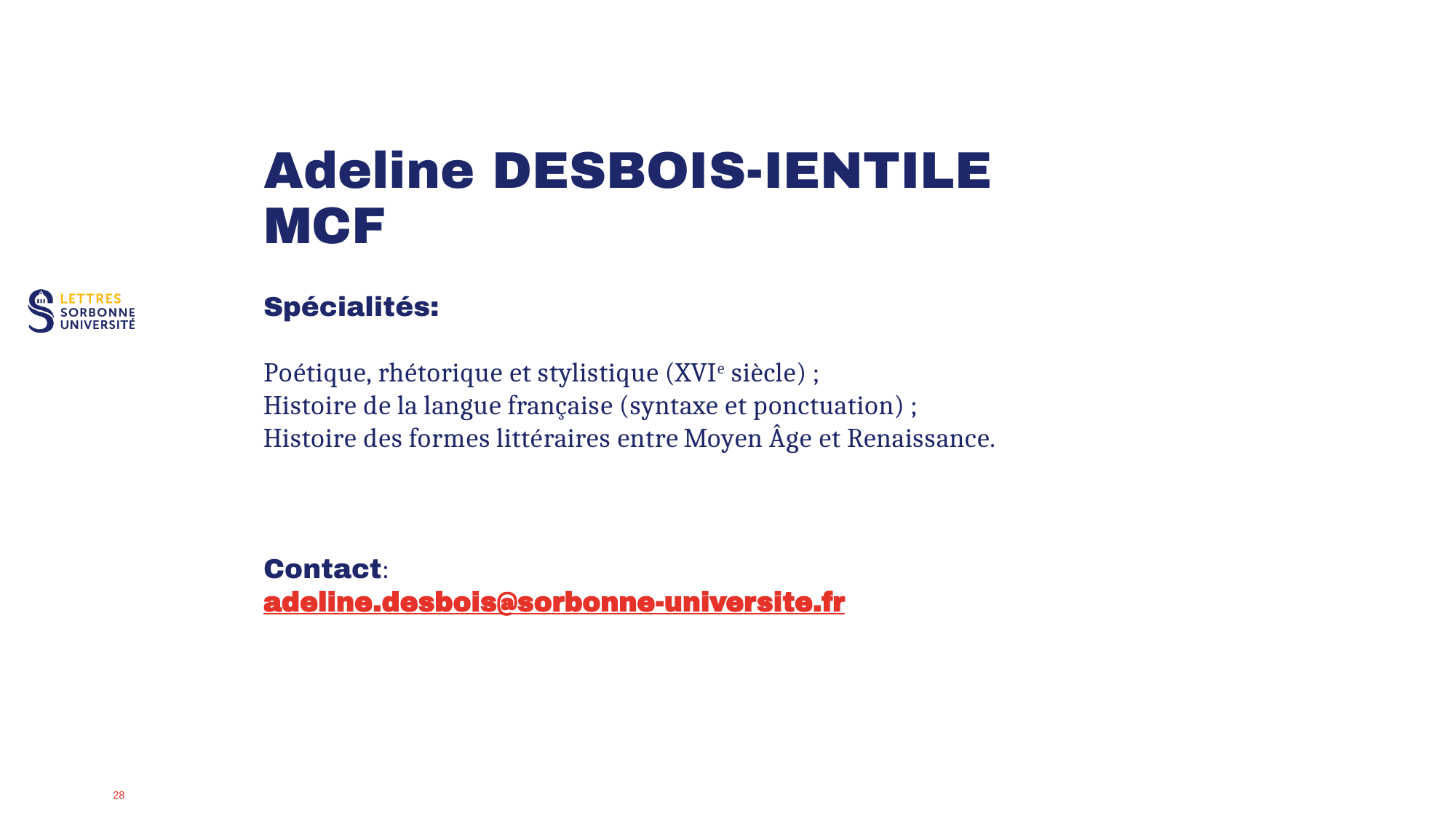

# Adeline DESBOIS-IENTILE MCF
Spécialités:

Poétique, rhétorique et stylistique (XVIe siècle) ;
Histoire de la langue française (syntaxe et ponctuation) ;
Histoire des formes littéraires entre Moyen Âge et Renaissance.

Contact:
adeline.desbois@sorbonne-universite.fr